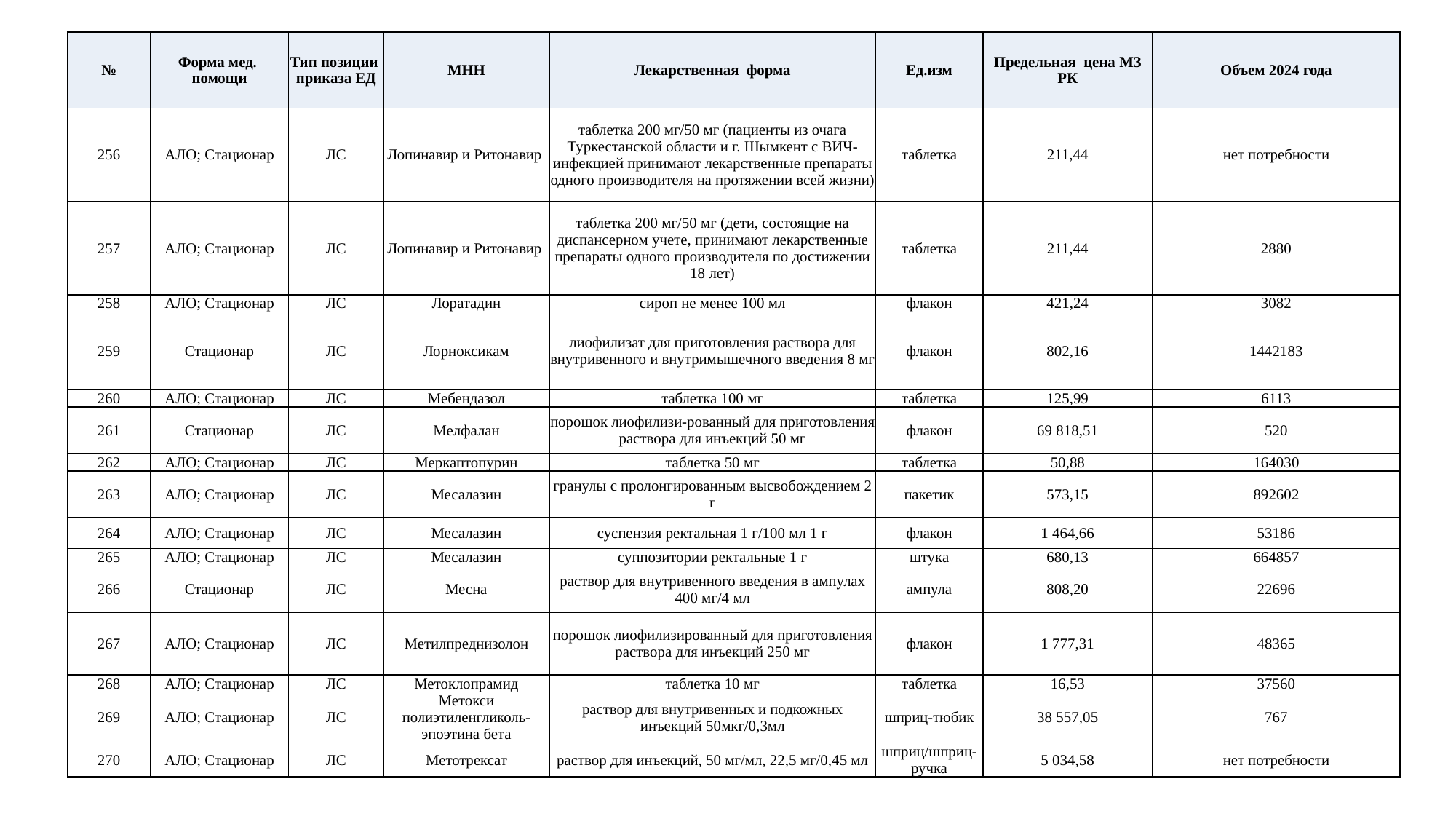

| № | Форма мед. помощи | Тип позиции приказа ЕД | МНН | Лекарственная форма | Ед.изм | Предельная цена МЗ РК | Объем 2024 года |
| --- | --- | --- | --- | --- | --- | --- | --- |
| 256 | АЛО; Стационар | ЛС | Лопинавир и Ритонавир | таблетка 200 мг/50 мг (пациенты из очага Туркестанской области и г. Шымкент с ВИЧ-инфекцией принимают лекарственные препараты одного производителя на протяжении всей жизни) | таблетка | 211,44 | нет потребности |
| 257 | АЛО; Стационар | ЛС | Лопинавир и Ритонавир | таблетка 200 мг/50 мг (дети, состоящие на диспансерном учете, принимают лекарственные препараты одного производителя по достижении 18 лет) | таблетка | 211,44 | 2880 |
| 258 | АЛО; Стационар | ЛС | Лоратадин | сироп не менее 100 мл | флакон | 421,24 | 3082 |
| 259 | Стационар | ЛС | Лорноксикам | лиофилизат для приготовления раствора для внутривенного и внутримышечного введения 8 мг | флакон | 802,16 | 1442183 |
| 260 | АЛО; Стационар | ЛС | Мебендазол | таблетка 100 мг | таблетка | 125,99 | 6113 |
| 261 | Стационар | ЛС | Мелфалан | порошок лиофилизи-рованный для приготовления раствора для инъекций 50 мг | флакон | 69 818,51 | 520 |
| 262 | АЛО; Стационар | ЛС | Меркаптопурин | таблетка 50 мг | таблетка | 50,88 | 164030 |
| 263 | АЛО; Стационар | ЛС | Месалазин | гранулы с пролонгированным высвобождением 2 г | пакетик | 573,15 | 892602 |
| 264 | АЛО; Стационар | ЛС | Месалазин | суспензия ректальная 1 г/100 мл 1 г | флакон | 1 464,66 | 53186 |
| 265 | АЛО; Стационар | ЛС | Месалазин | суппозитории ректальные 1 г | штука | 680,13 | 664857 |
| 266 | Стационар | ЛС | Месна | раствор для внутривенного введения в ампулах 400 мг/4 мл | ампула | 808,20 | 22696 |
| 267 | АЛО; Стационар | ЛС | Метилпреднизолон | порошок лиофилизированный для приготовления раствора для инъекций 250 мг | флакон | 1 777,31 | 48365 |
| 268 | АЛО; Стационар | ЛС | Метоклопрамид | таблетка 10 мг | таблетка | 16,53 | 37560 |
| 269 | АЛО; Стационар | ЛС | Метокси полиэтиленгликоль-эпоэтина бета | раствор для внутривенных и подкожных инъекций 50мкг/0,3мл | шприц-тюбик | 38 557,05 | 767 |
| 270 | АЛО; Стационар | ЛС | Метотрексат | раствор для инъекций, 50 мг/мл, 22,5 мг/0,45 мл | шприц/шприц-ручка | 5 034,58 | нет потребности |